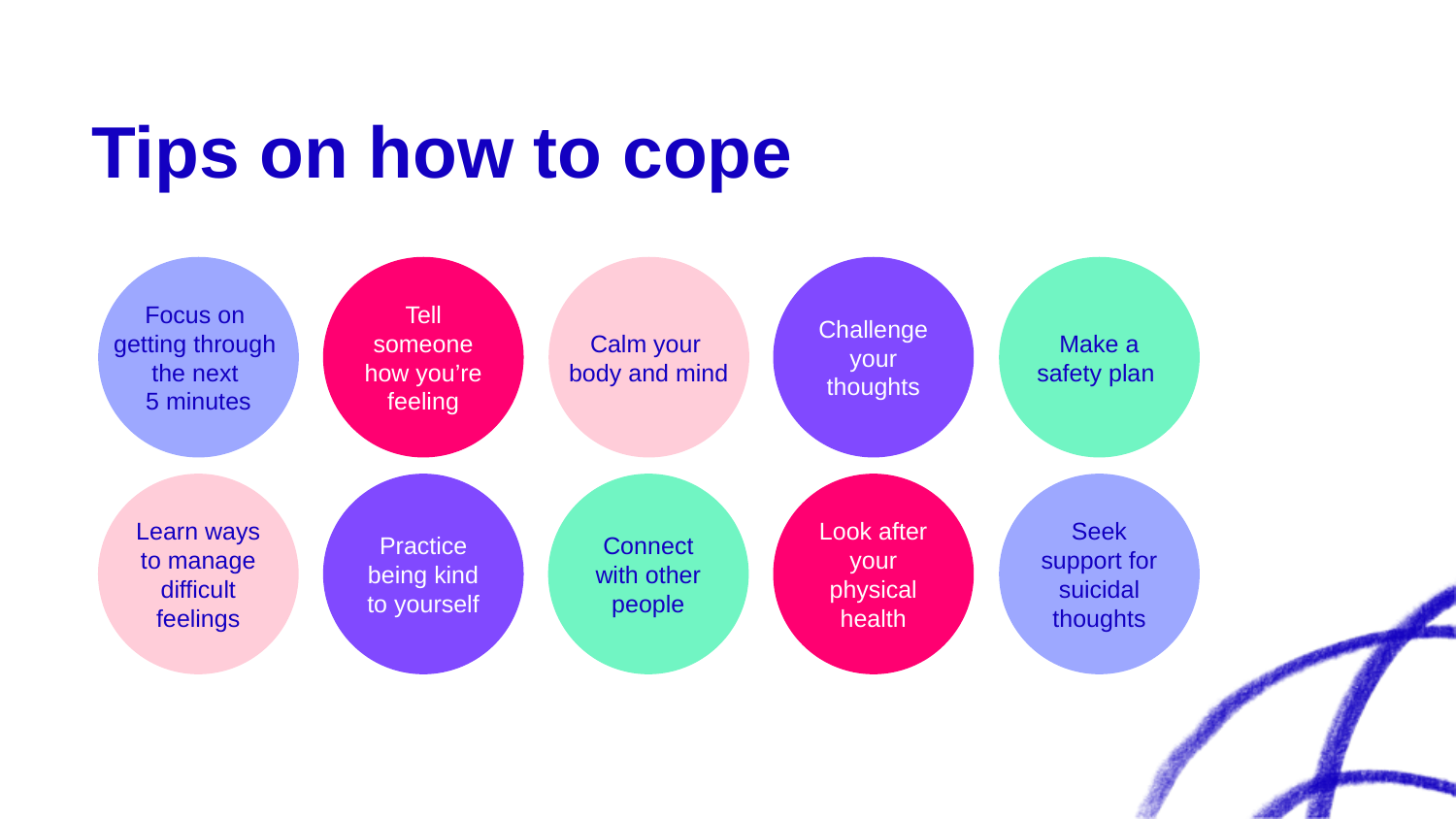

# Tips on how to cope
Focus on
getting through
the next
5 minutes
Tell someone how you’re feeling
Calm your
body and mind
Challenge your thoughts
Make a safety plan
Learn ways to manage difficult feelings
Practice being kind to yourself
Connect with other people
Look after your physical health
Seek support for suicidal thoughts